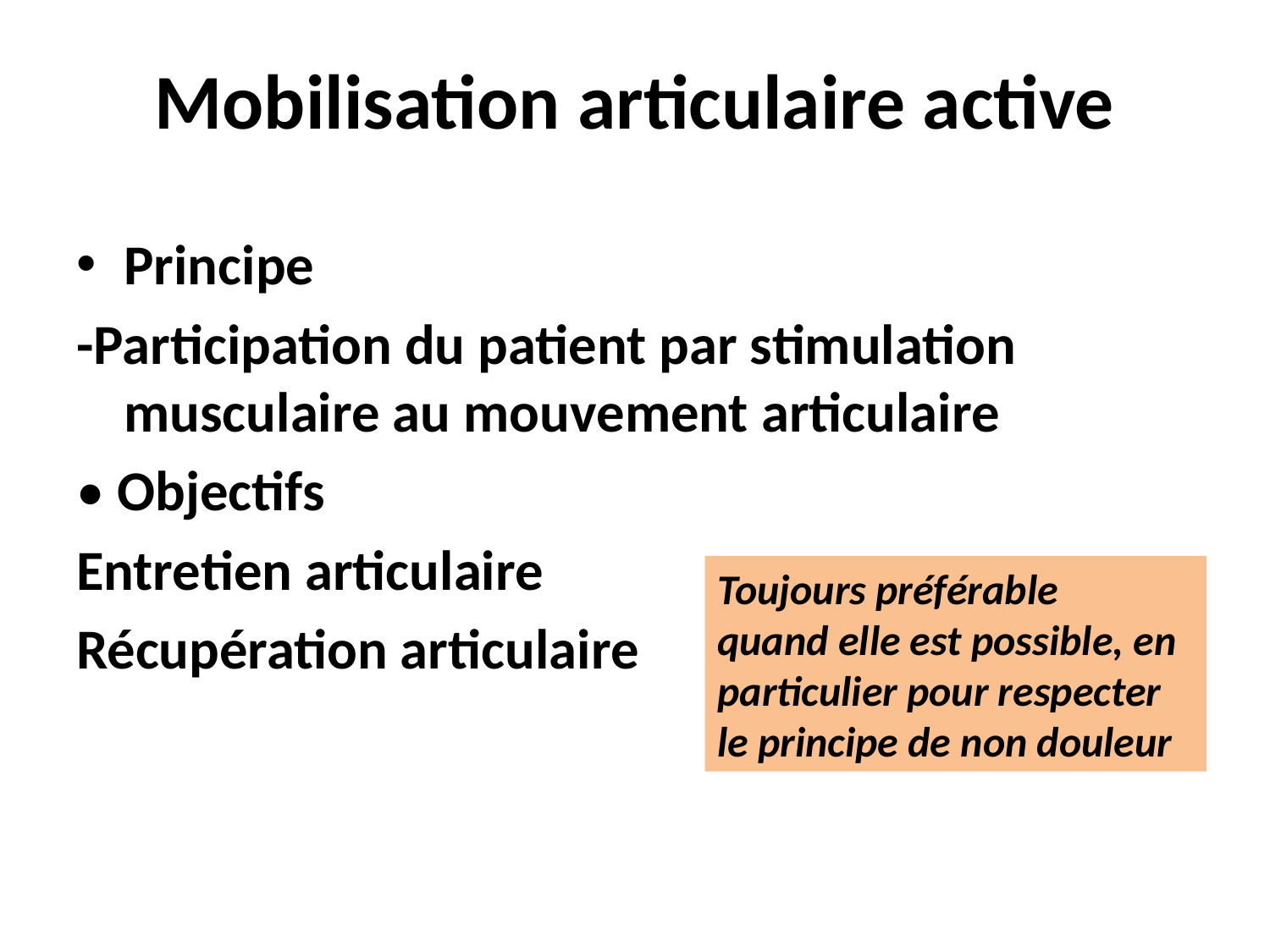

# Mobilisation articulaire active
Principe
-Participation du patient par stimulation musculaire au mouvement articulaire
• Objectifs
Entretien articulaire
Récupération articulaire
Toujours préférable
quand elle est possible, en
particulier pour respecter
le principe de non douleur